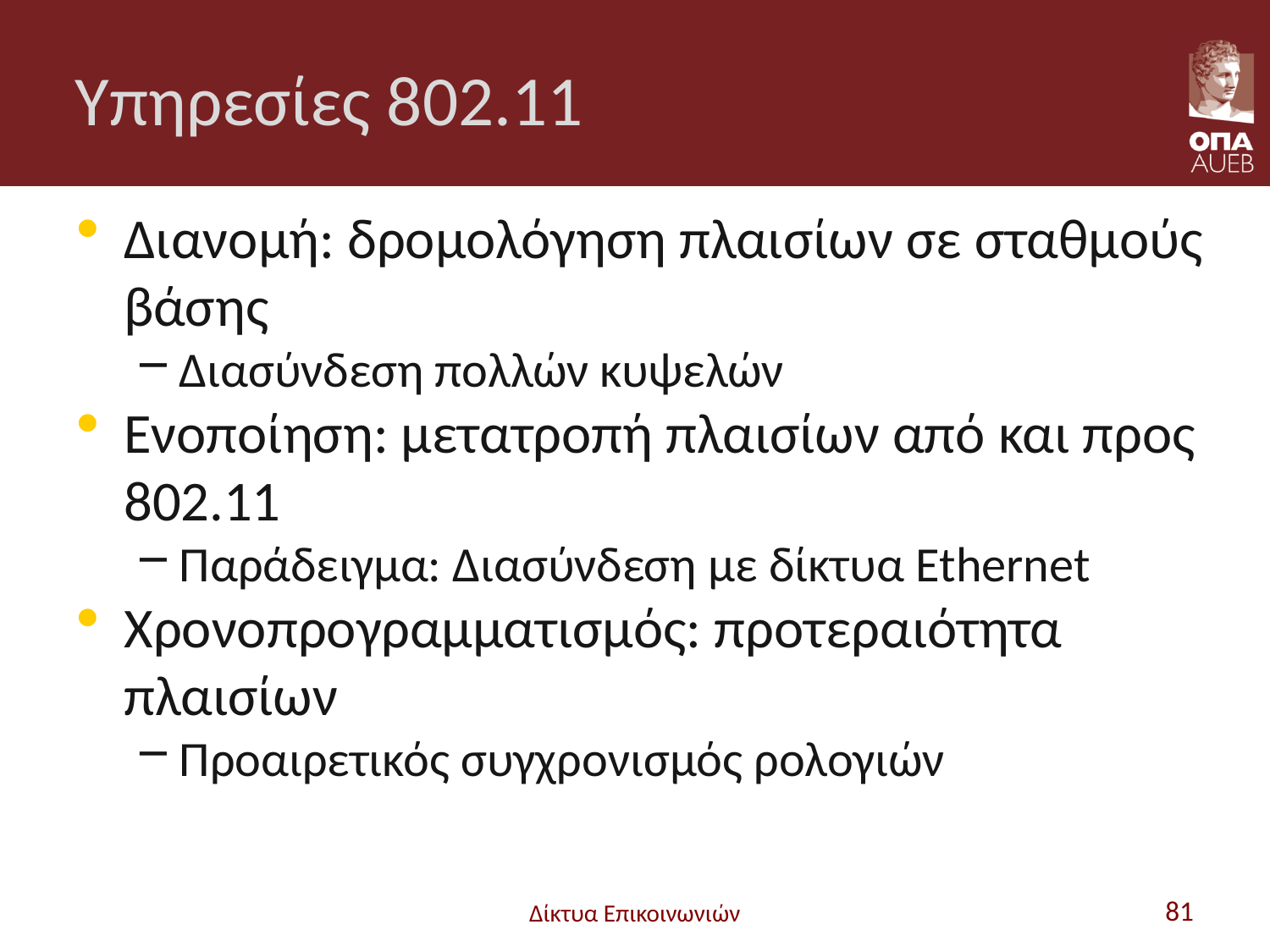

# Υπηρεσίες 802.11
Διανομή: δρομολόγηση πλαισίων σε σταθμούς βάσης
Διασύνδεση πολλών κυψελών
Ενοποίηση: μετατροπή πλαισίων από και προς 802.11
Παράδειγμα: Διασύνδεση με δίκτυα Ethernet
Χρονοπρογραμματισμός: προτεραιότητα πλαισίων
Προαιρετικός συγχρονισμός ρολογιών
Δίκτυα Επικοινωνιών
81